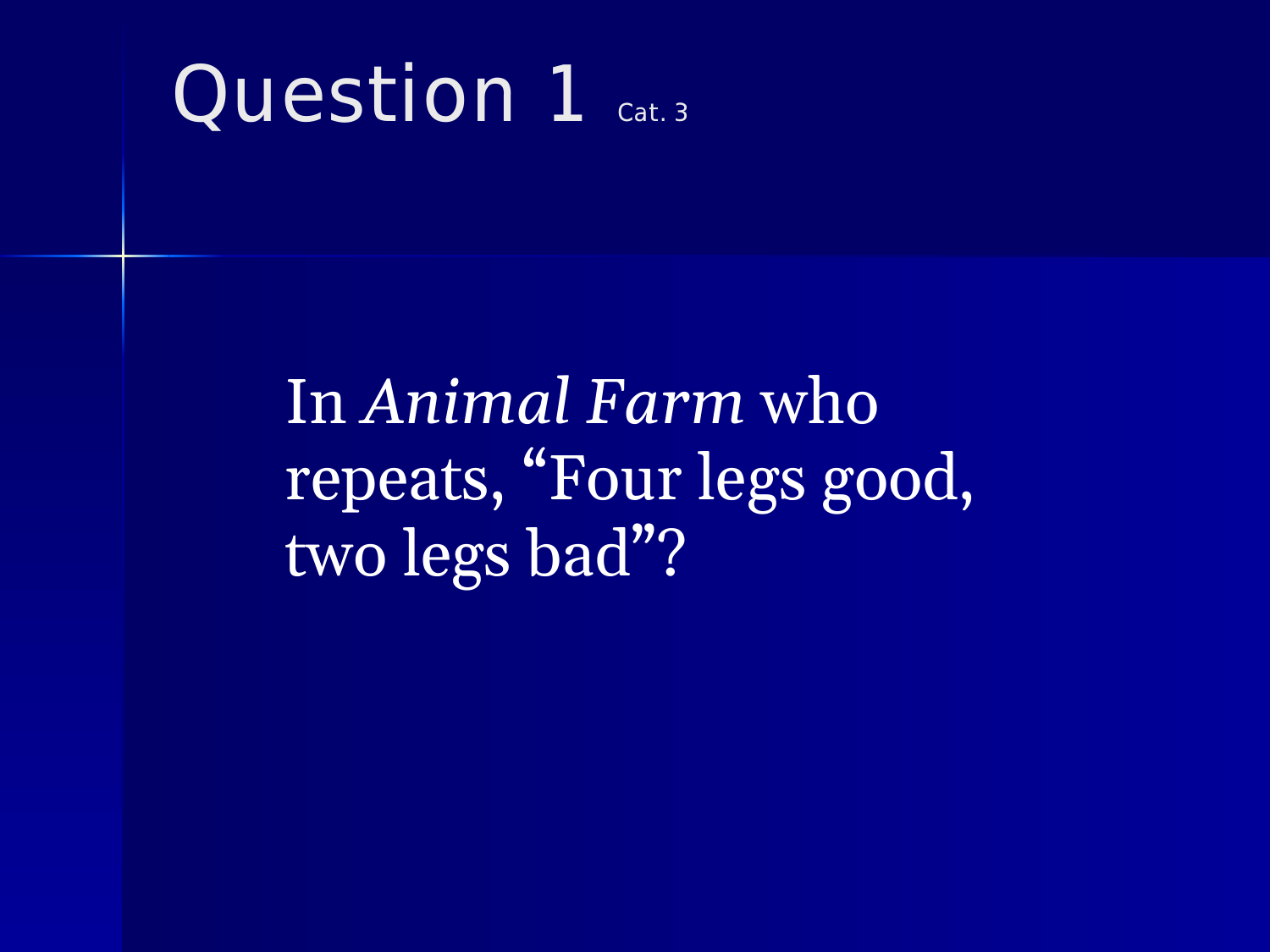

# Question 1 Cat. 3

In Animal Farm who repeats, “Four legs good, two legs bad”?